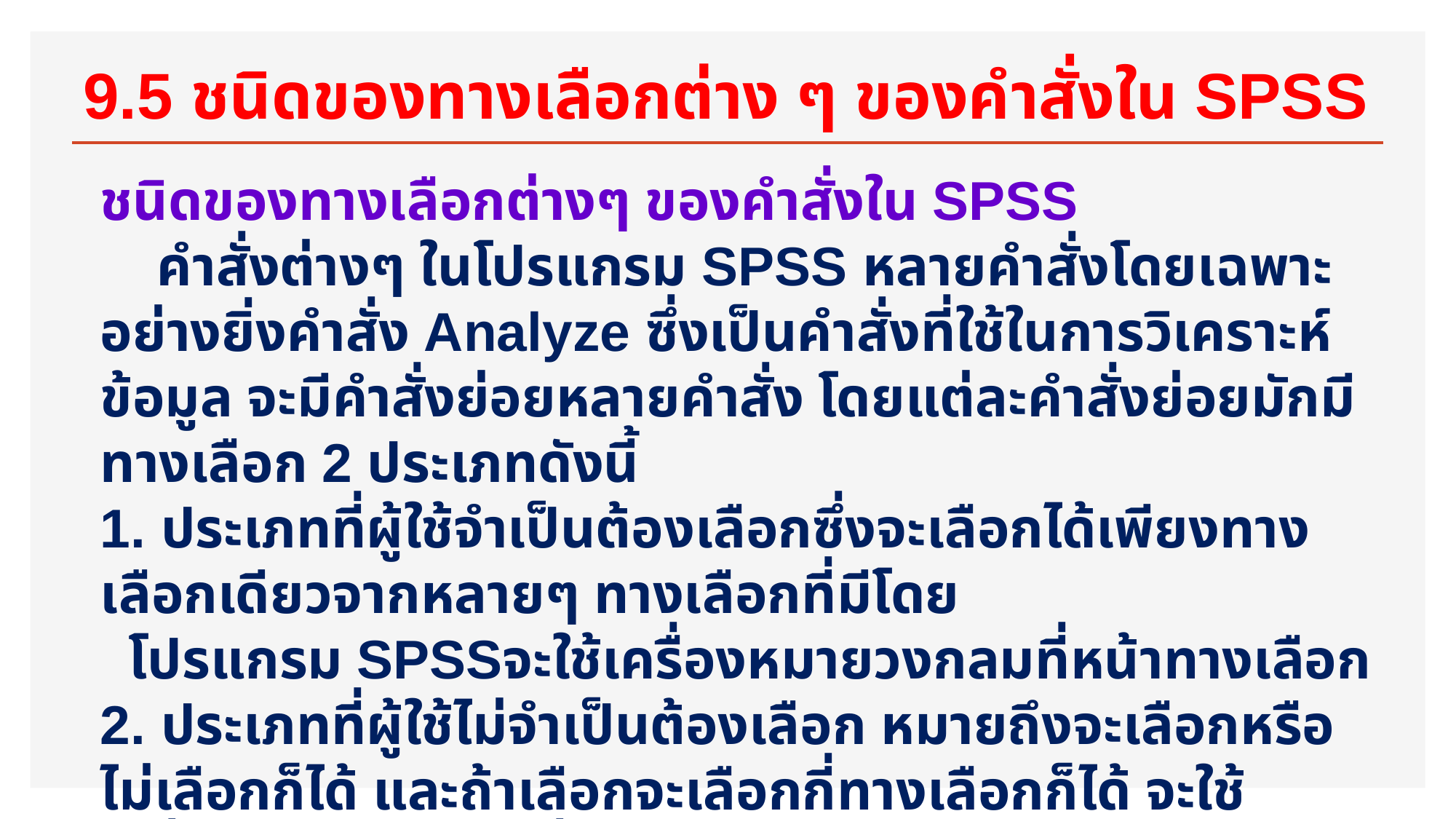

# 9.5 ชนิดของทางเลือกต่าง ๆ ของคำสั่งใน SPSS
ชนิดของทางเลือกต่างๆ ของคำสั่งใน SPSS
    คำสั่งต่างๆ ในโปรแกรม SPSS หลายคำสั่งโดยเฉพาะอย่างยิ่งคำสั่ง Analyze ซึ่งเป็นคำสั่งที่ใช้ในการวิเคราะห์ข้อมูล จะมีคำสั่งย่อยหลายคำสั่ง โดยแต่ละคำสั่งย่อยมักมีทางเลือก 2 ประเภทดังนี้
1. ประเภทที่ผู้ใช้จำเป็นต้องเลือกซึ่งจะเลือกได้เพียงทางเลือกเดียวจากหลายๆ ทางเลือกที่มีโดย
  โปรแกรม SPSSจะใช้เครื่องหมายวงกลมที่หน้าทางเลือก
2. ประเภทที่ผู้ใช้ไม่จำเป็นต้องเลือก หมายถึงจะเลือกหรือไม่เลือกก็ได้ และถ้าเลือกจะเลือกกี่ทางเลือกก็ได้ จะใช้เครื่องหมายวงกลมที่หน้าทางเลือก